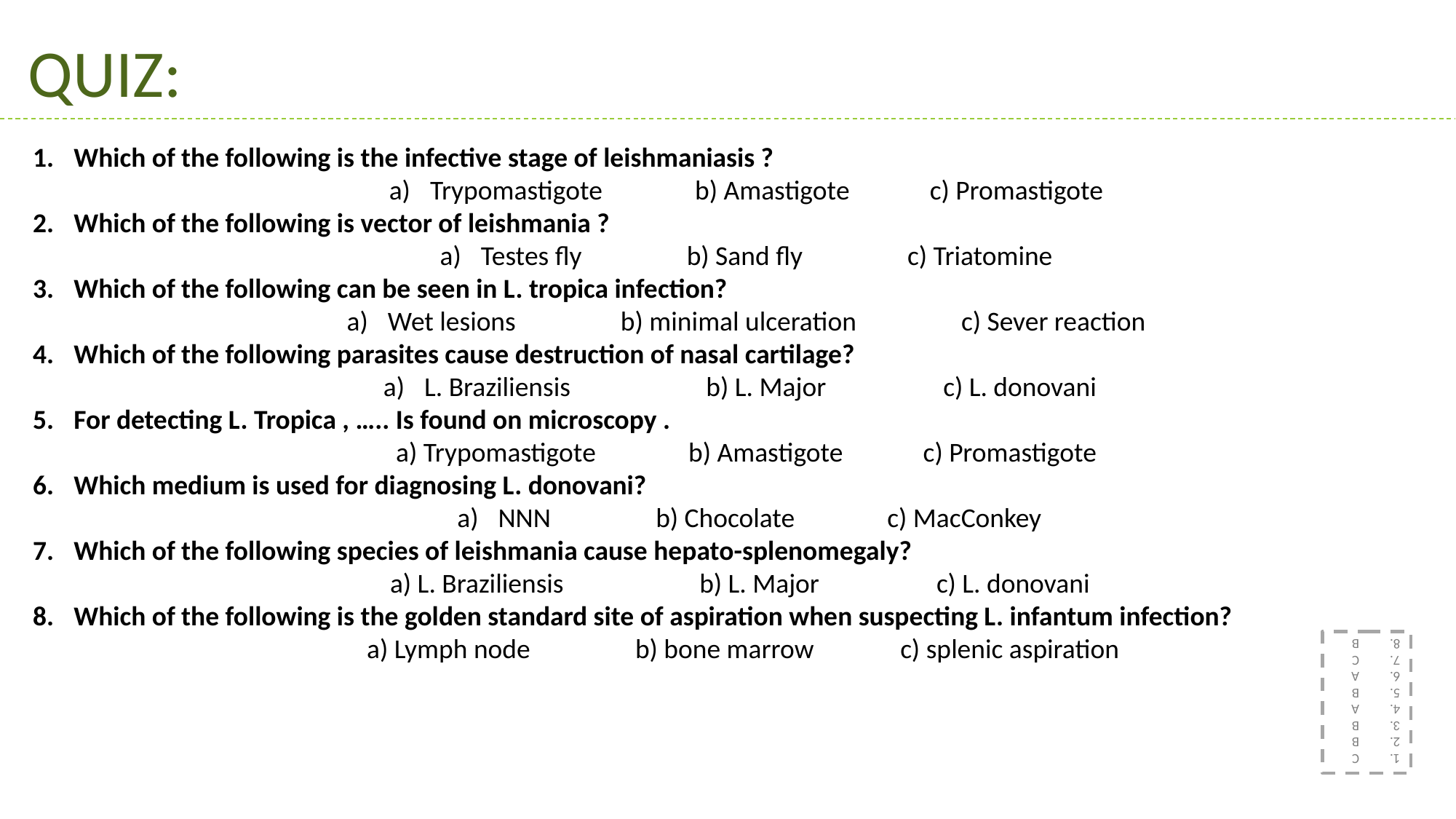

QUIZ:
Which of the following is the infective stage of leishmaniasis ?
Trypomastigote               b) Amastigote             c) Promastigote
Which of the following is vector of leishmania ?
Testes fly                 b) Sand fly                 c) Triatomine
Which of the following can be seen in L. tropica infection?
Wet lesions                 b) minimal ulceration                 c) Sever reaction
Which of the following parasites cause destruction of nasal cartilage?
L. Braziliensis                      b) L. Major                   c) L. donovani
For detecting L. Tropica , ….. Is found on microscopy .
a) Trypomastigote               b) Amastigote             c) Promastigote
Which medium is used for diagnosing L. donovani?
NNN                 b) Chocolate               c) MacConkey
Which of the following species of leishmania cause hepato-splenomegaly?
a) L. Braziliensis                      b) L. Major                   c) L. donovani
Which of the following is the golden standard site of aspiration when suspecting L. infantum infection?
a) Lymph node                 b) bone marrow              c) splenic aspiration
C
B
B
A
B
A
C
B